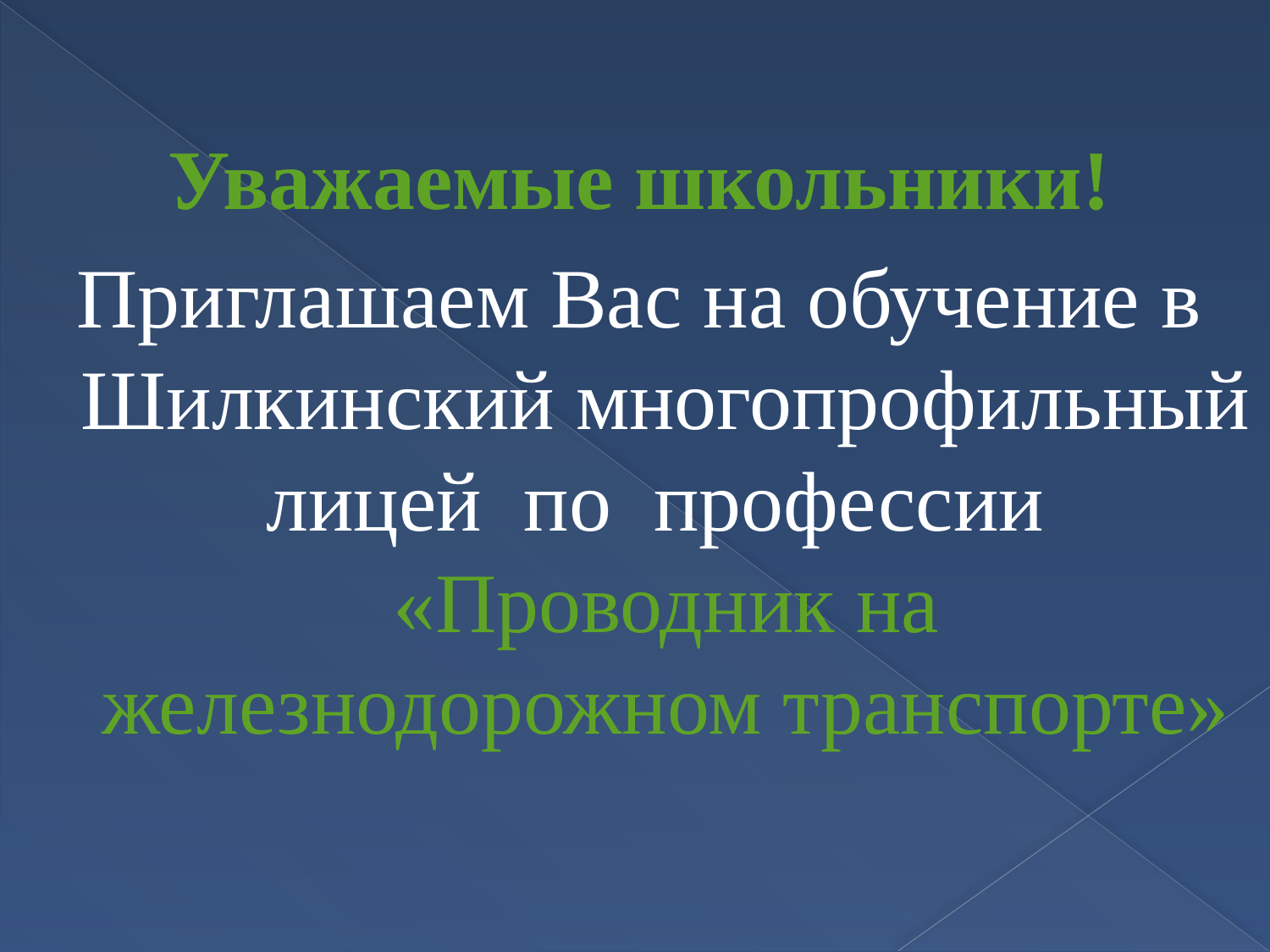

Уважаемые школьники!
Приглашаем Вас на обучение в Шилкинский многопрофильный лицей  по  профессии  «Проводник на железнодорожном транспорте»